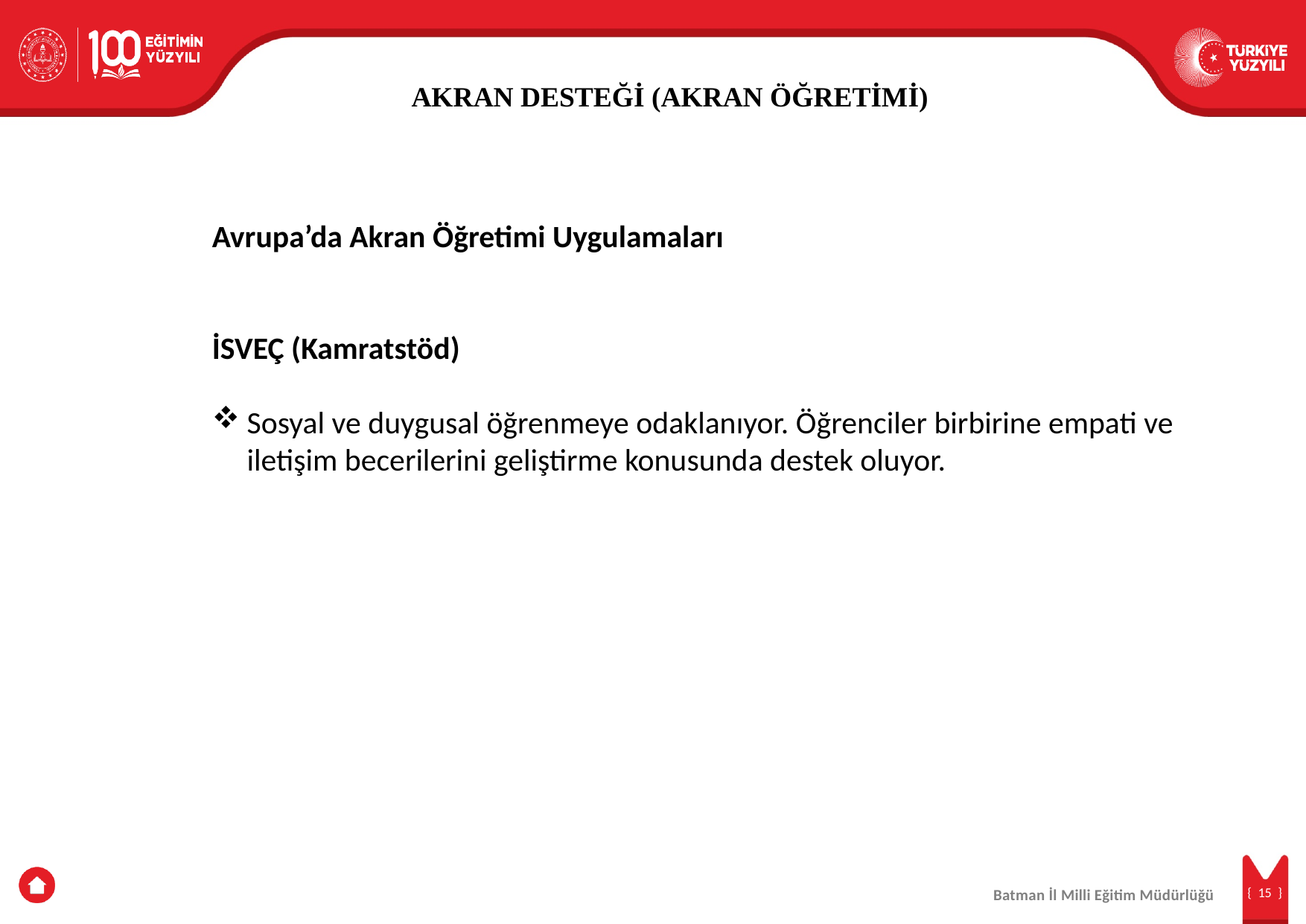

AKRAN DESTEĞİ (AKRAN ÖĞRETİMİ)
Avrupa’da Akran Öğretimi Uygulamaları

İSVEÇ (Kamratstöd)

Sosyal ve duygusal öğrenmeye odaklanıyor. Öğrenciler birbirine empati ve iletişim becerilerini geliştirme konusunda destek oluyor.